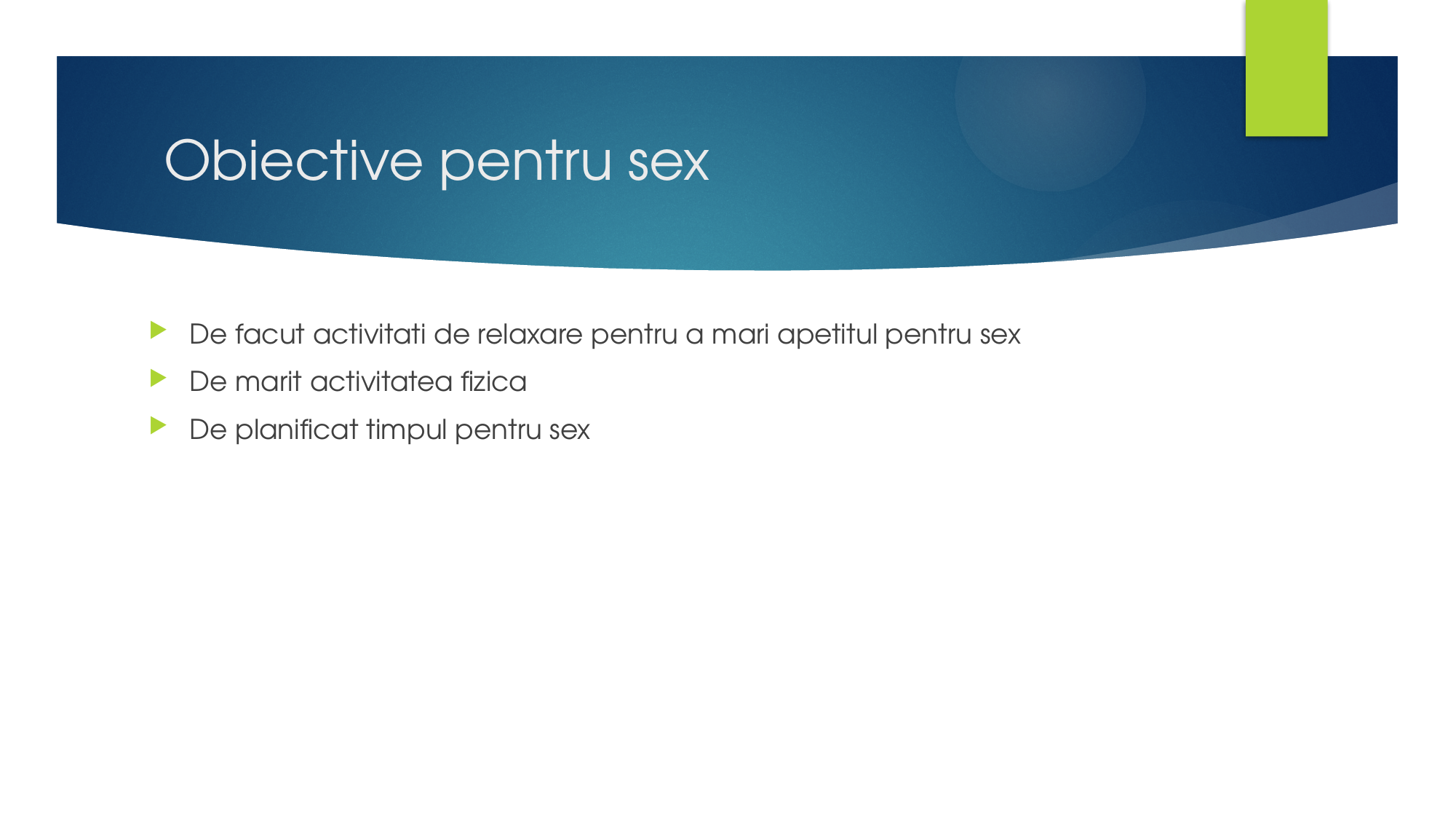

# Obiective pentru sex
De facut activitati de relaxare pentru a mari apetitul pentru sex
De marit activitatea fizica
De planificat timpul pentru sex